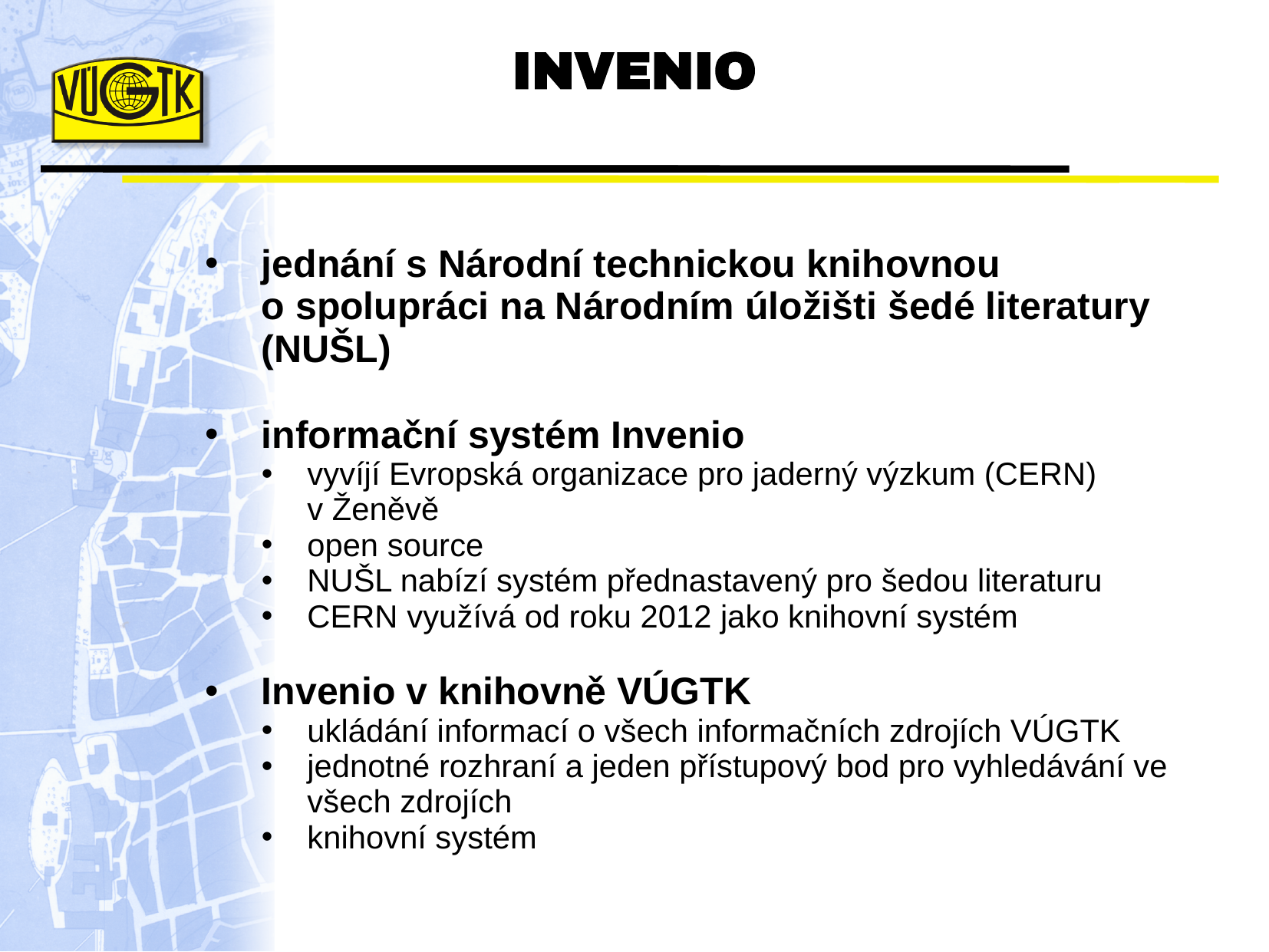

INVENIO
jednání s Národní technickou knihovnou o spolupráci na Národním úložišti šedé literatury (NUŠL)

informační systém Invenio
vyvíjí Evropská organizace pro jaderný výzkum (CERN) v Ženěvě
open source
NUŠL nabízí systém přednastavený pro šedou literaturu
CERN využívá od roku 2012 jako knihovní systém

Invenio v knihovně VÚGTK
ukládání informací o všech informačních zdrojích VÚGTK
jednotné rozhraní a jeden přístupový bod pro vyhledávání ve všech zdrojích
knihovní systém